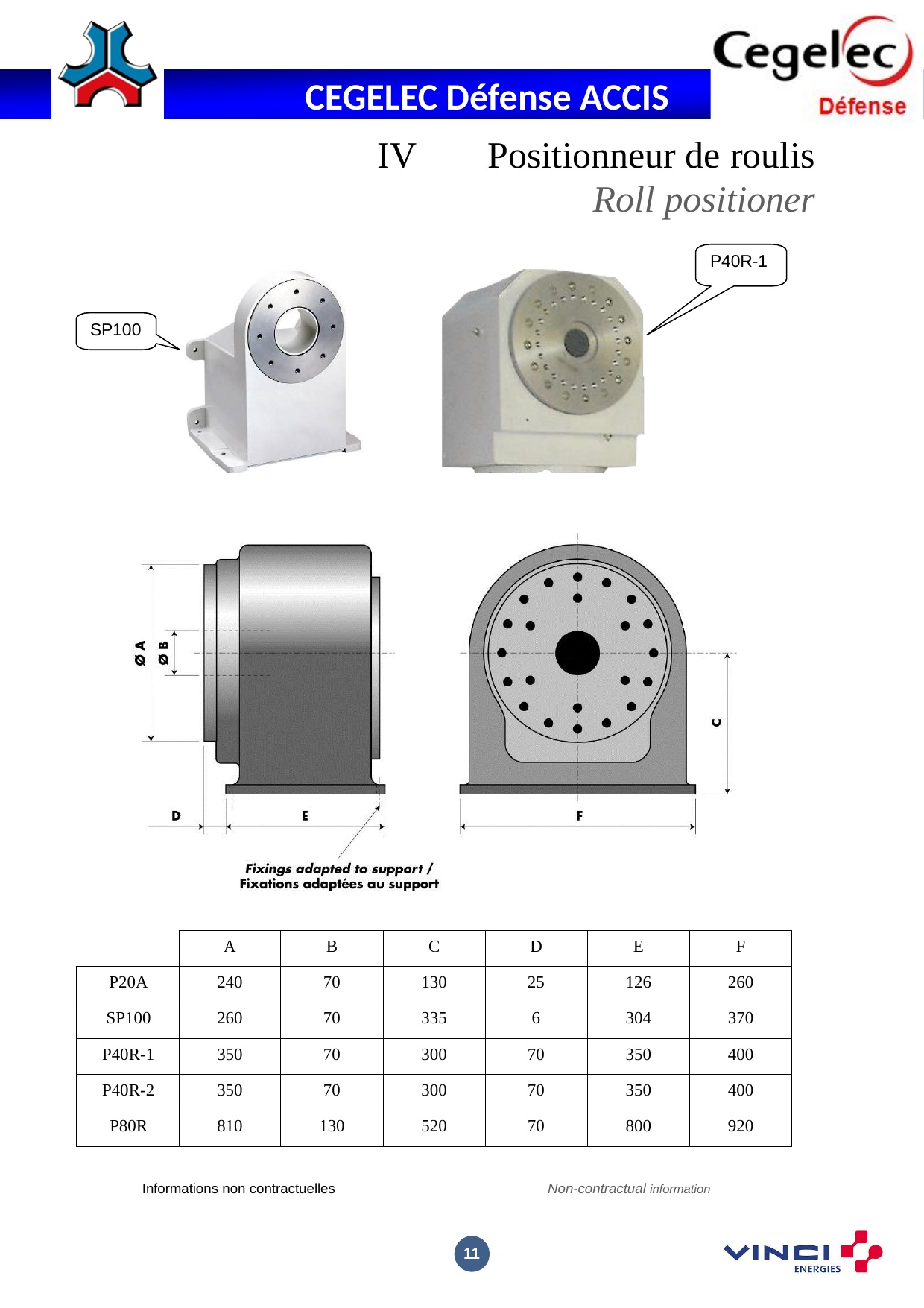

IV	Positionneur de roulis
Roll positioner

P40R-1

SP100

|  | A | B | C | D | E | F |
| --- | --- | --- | --- | --- | --- | --- |
| P20A | 240 | 70 | 130 | 25 | 126 | 260 |
| SP100 | 260 | 70 | 335 | 6 | 304 | 370 |
| P40R-1 | 350 | 70 | 300 | 70 | 350 | 400 |
| P40R-2 | 350 | 70 | 300 | 70 | 350 | 400 |
| P80R | 810 | 130 | 520 | 70 | 800 | 920 |
Non-contractual information
Informations non contractuelles